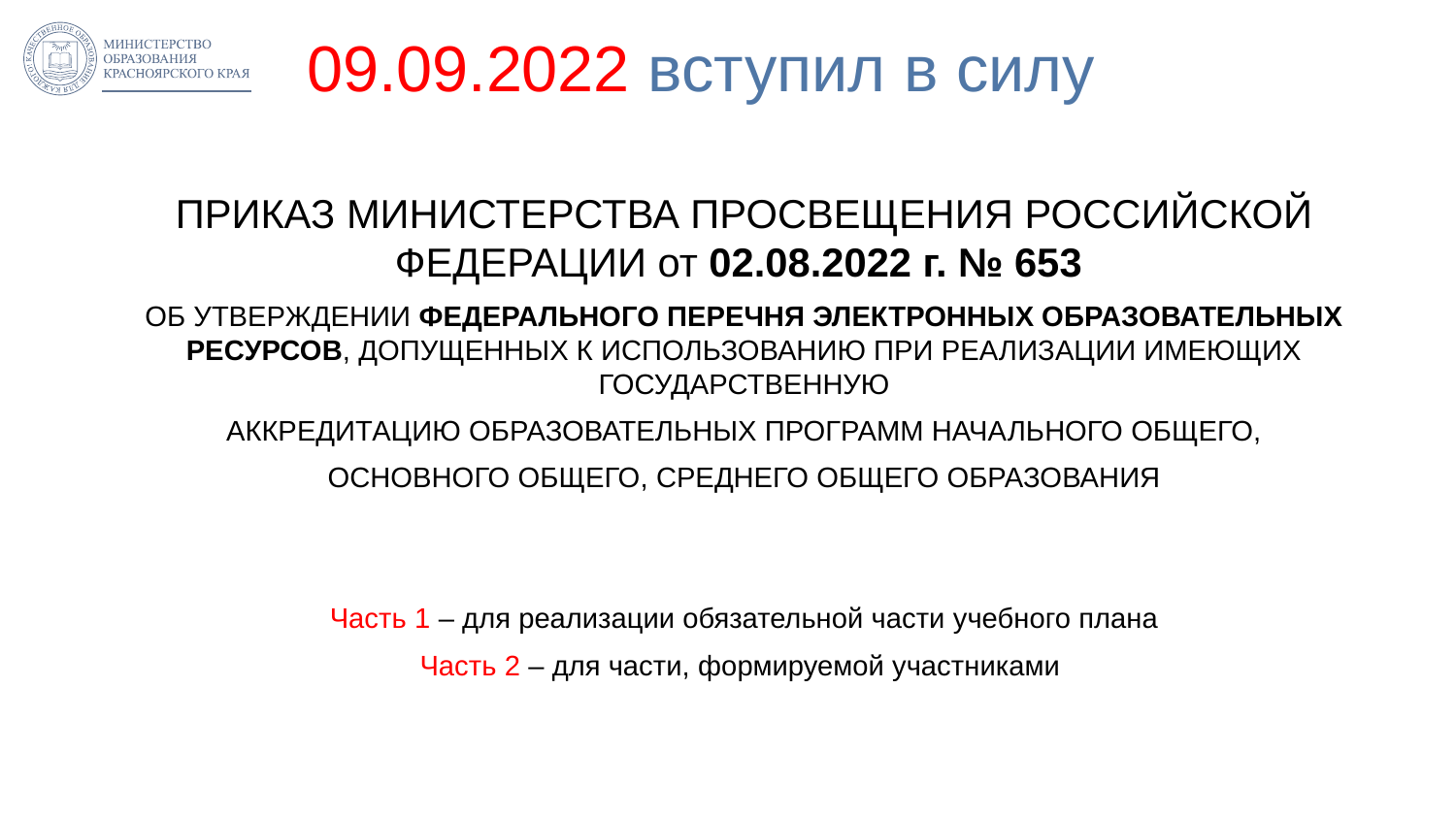

# 09.09.2022 вступил в силу

ПРИКАЗ МИНИСТЕРСТВА ПРОСВЕЩЕНИЯ РОССИЙСКОЙ ФЕДЕРАЦИИ от 02.08.2022 г. № 653
ОБ УТВЕРЖДЕНИИ ФЕДЕРАЛЬНОГО ПЕРЕЧНЯ ЭЛЕКТРОННЫХ ОБРАЗОВАТЕЛЬНЫХ РЕСУРСОВ, ДОПУЩЕННЫХ К ИСПОЛЬЗОВАНИЮ ПРИ РЕАЛИЗАЦИИ ИМЕЮЩИХ ГОСУДАРСТВЕННУЮ
АККРЕДИТАЦИЮ ОБРАЗОВАТЕЛЬНЫХ ПРОГРАММ НАЧАЛЬНОГО ОБЩЕГО,
ОСНОВНОГО ОБЩЕГО, СРЕДНЕГО ОБЩЕГО ОБРАЗОВАНИЯ

Часть 1 – для реализации обязательной части учебного плана
Часть 2 – для части, формируемой участниками

44